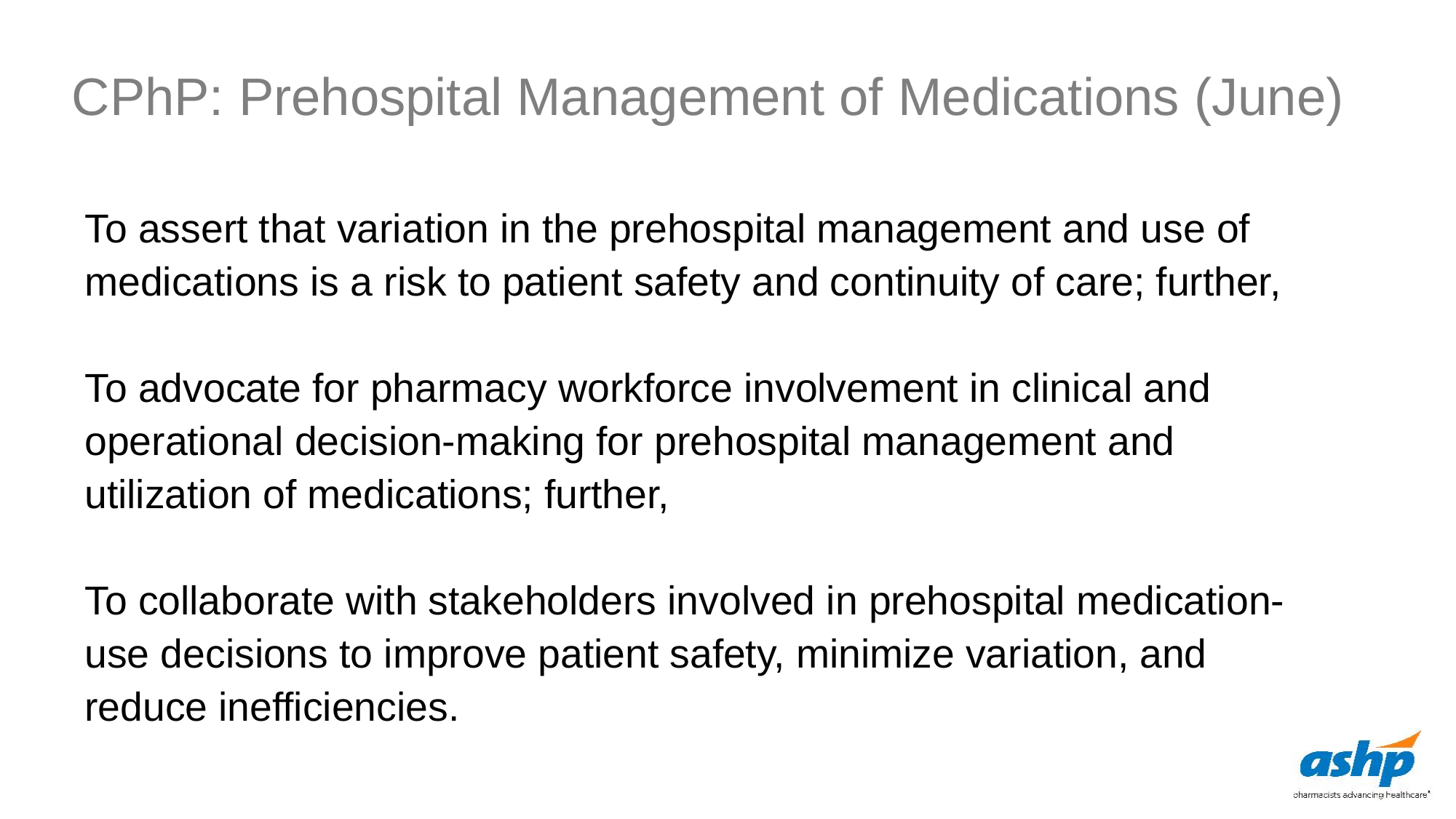

CPhP: Prehospital Management of Medications (June)
To assert that variation in the prehospital management and use of medications is a risk to patient safety and continuity of care; further,

To advocate for pharmacy workforce involvement in clinical and operational decision-making for prehospital management and utilization of medications; further,

To collaborate with stakeholders involved in prehospital medication-use decisions to improve patient safety, minimize variation, and reduce inefficiencies.